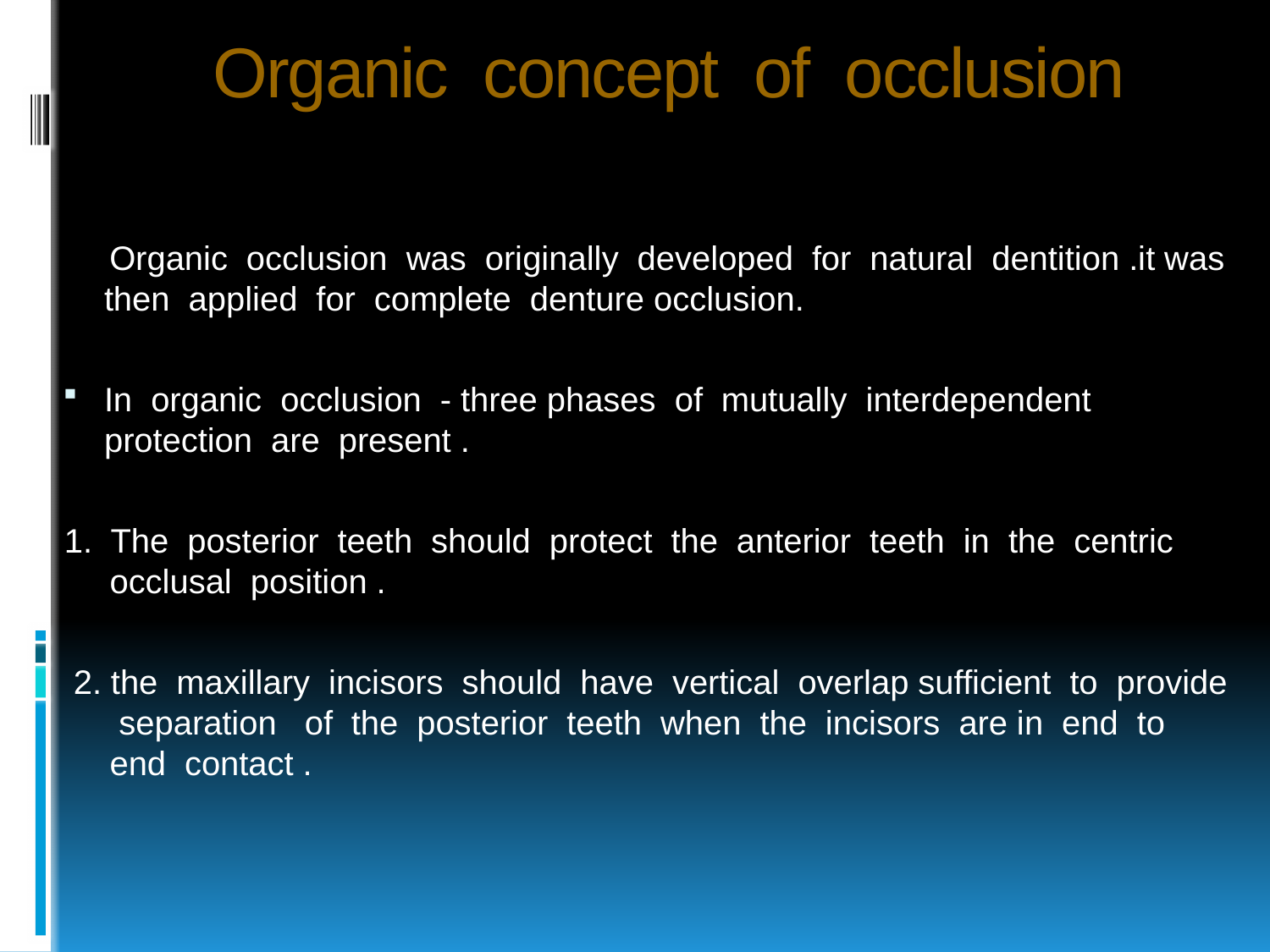

# Organic  concept  of  occlusion

     Organic  occlusion  was  originally  developed  for  natural  dentition .it was  then  applied  for  complete  denture occlusion.

In  organic  occlusion  - three phases  of  mutually  interdependent protection  are  present .

 1.  The  posterior  teeth  should  protect  the  anterior  teeth  in  the  centric  occlusal  position .

  2. the  maxillary  incisors  should  have  vertical  overlap sufficient  to  provide  separation   of  the  posterior  teeth  when  the  incisors  are in  end  to  end  contact .